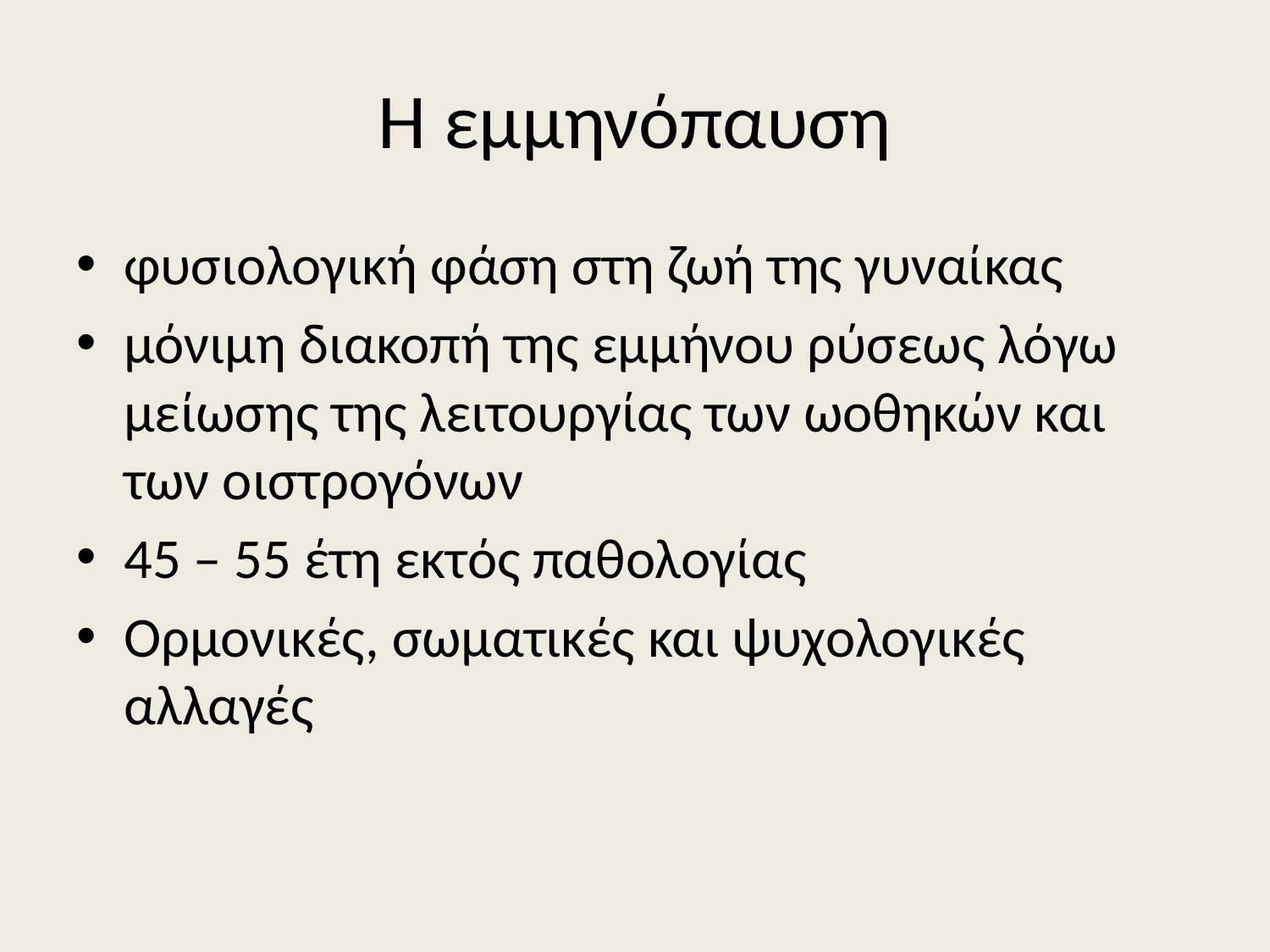

# Η εμμηνόπαυση
φυσιολογική φάση στη ζωή της γυναίκας
μόνιμη διακοπή της εμμήνου ρύσεως λόγω μείωσης της λειτουργίας των ωοθηκών και των οιστρογόνων
45 – 55 έτη εκτός παθολογίας
Ορμονικές, σωματικές και ψυχολογικές αλλαγές